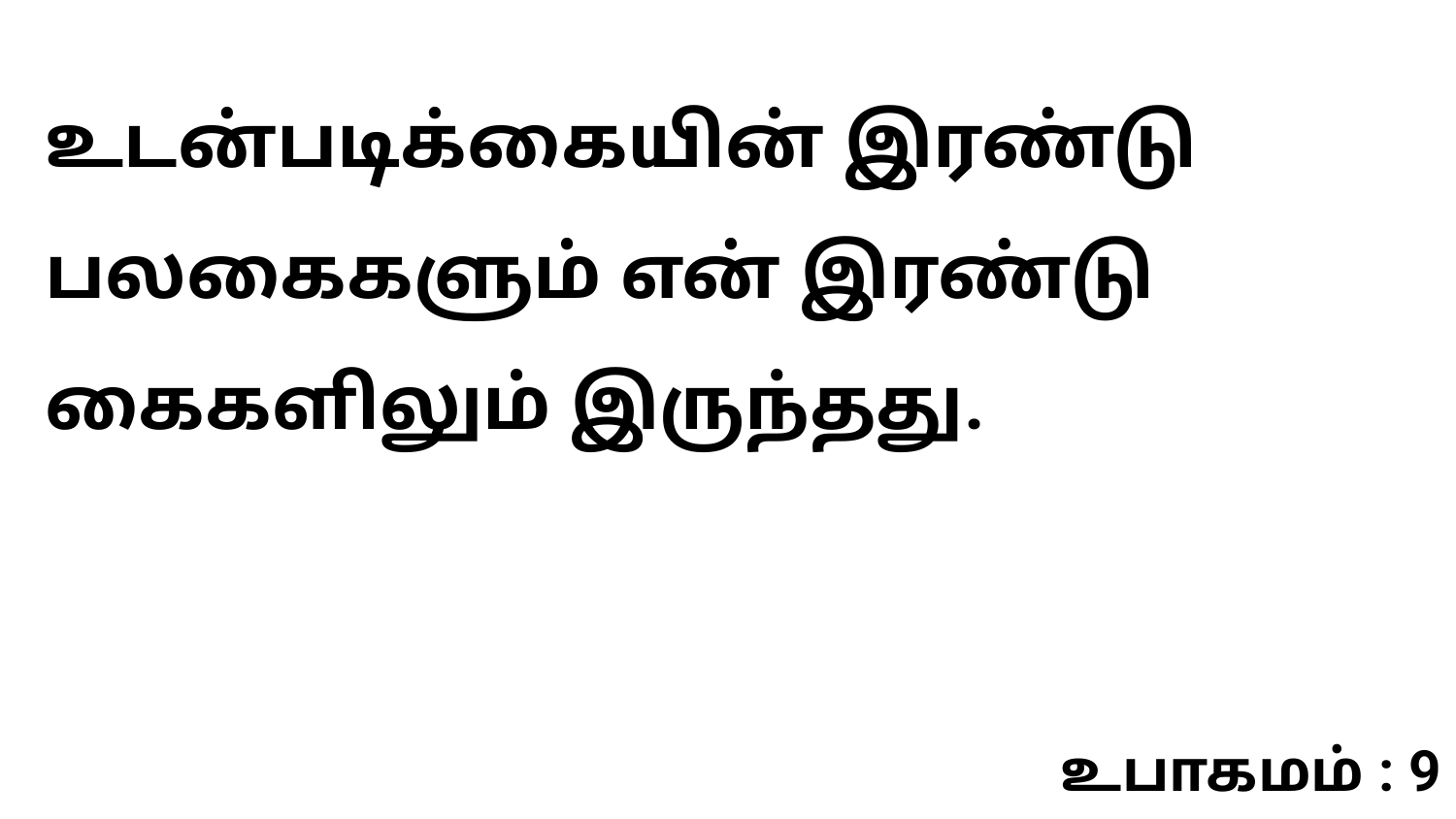

உடன்படிக்கையின் இரண்டு பலகைகளும் என் இரண்டு கைகளிலும் இருந்தது.
உபாகமம் : 9